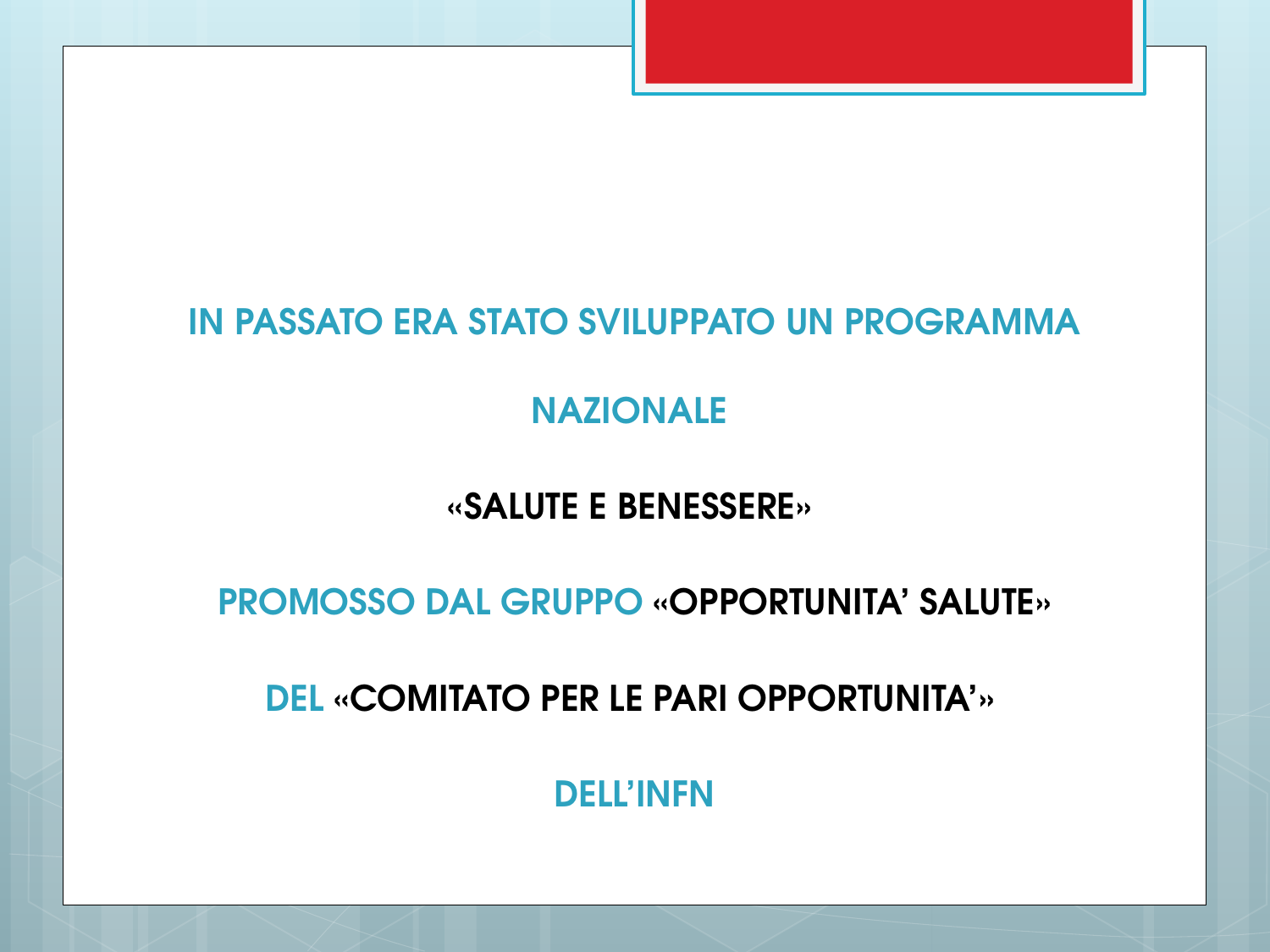

IN PASSATO ERA STATO SVILUPPATO UN PROGRAMMA NAZIONALE
«SALUTE E BENESSERE»
PROMOSSO DAL GRUPPO «OPPORTUNITA’ SALUTE»
DEL «COMITATO PER LE PARI OPPORTUNITA’»
DELL’INFN